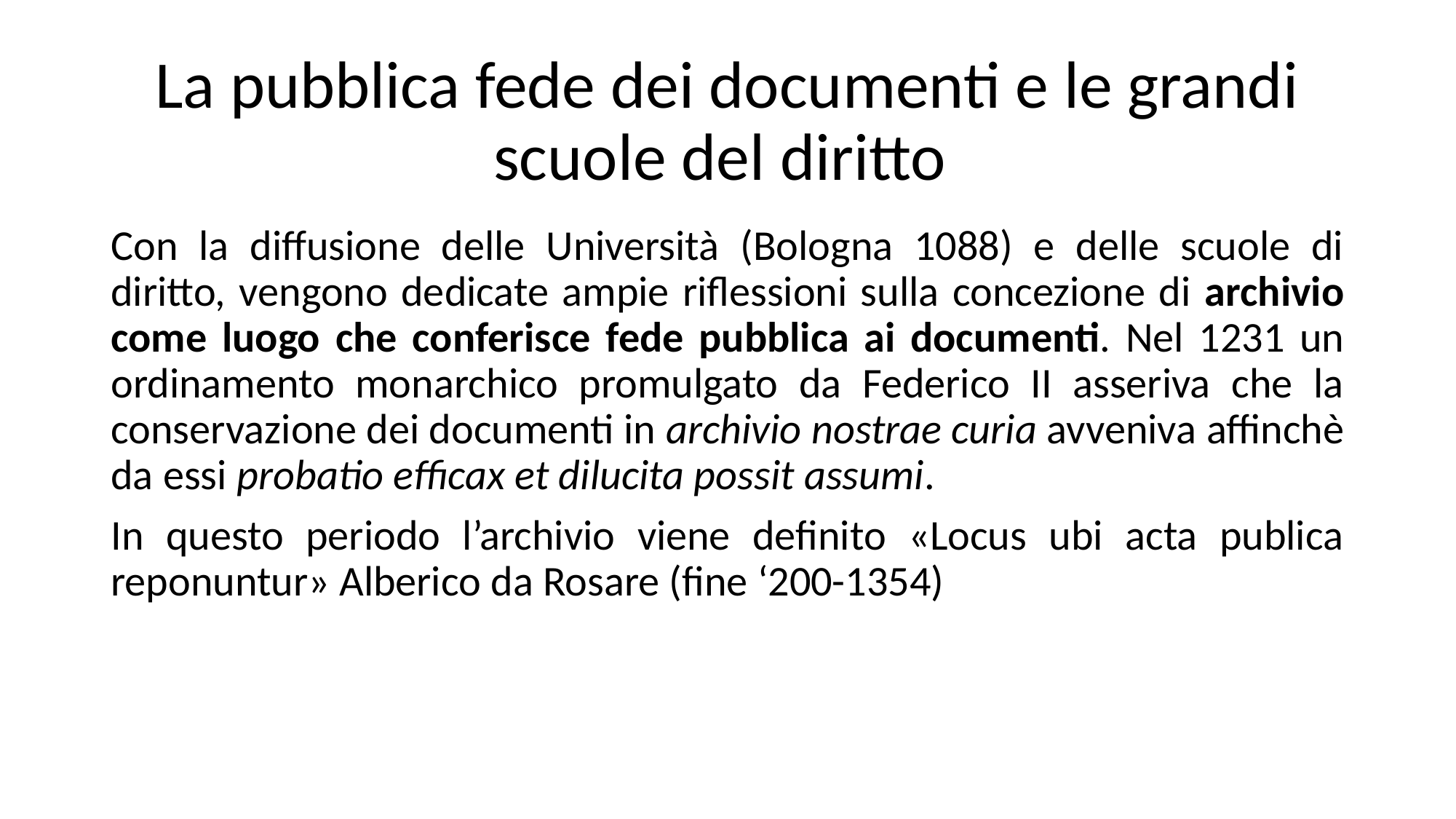

# La pubblica fede dei documenti e le grandi scuole del diritto
Con la diffusione delle Università (Bologna 1088) e delle scuole di diritto, vengono dedicate ampie riflessioni sulla concezione di archivio come luogo che conferisce fede pubblica ai documenti. Nel 1231 un ordinamento monarchico promulgato da Federico II asseriva che la conservazione dei documenti in archivio nostrae curia avveniva affinchè da essi probatio efficax et dilucita possit assumi.
In questo periodo l’archivio viene definito «Locus ubi acta publica reponuntur» Alberico da Rosare (fine ‘200-1354)